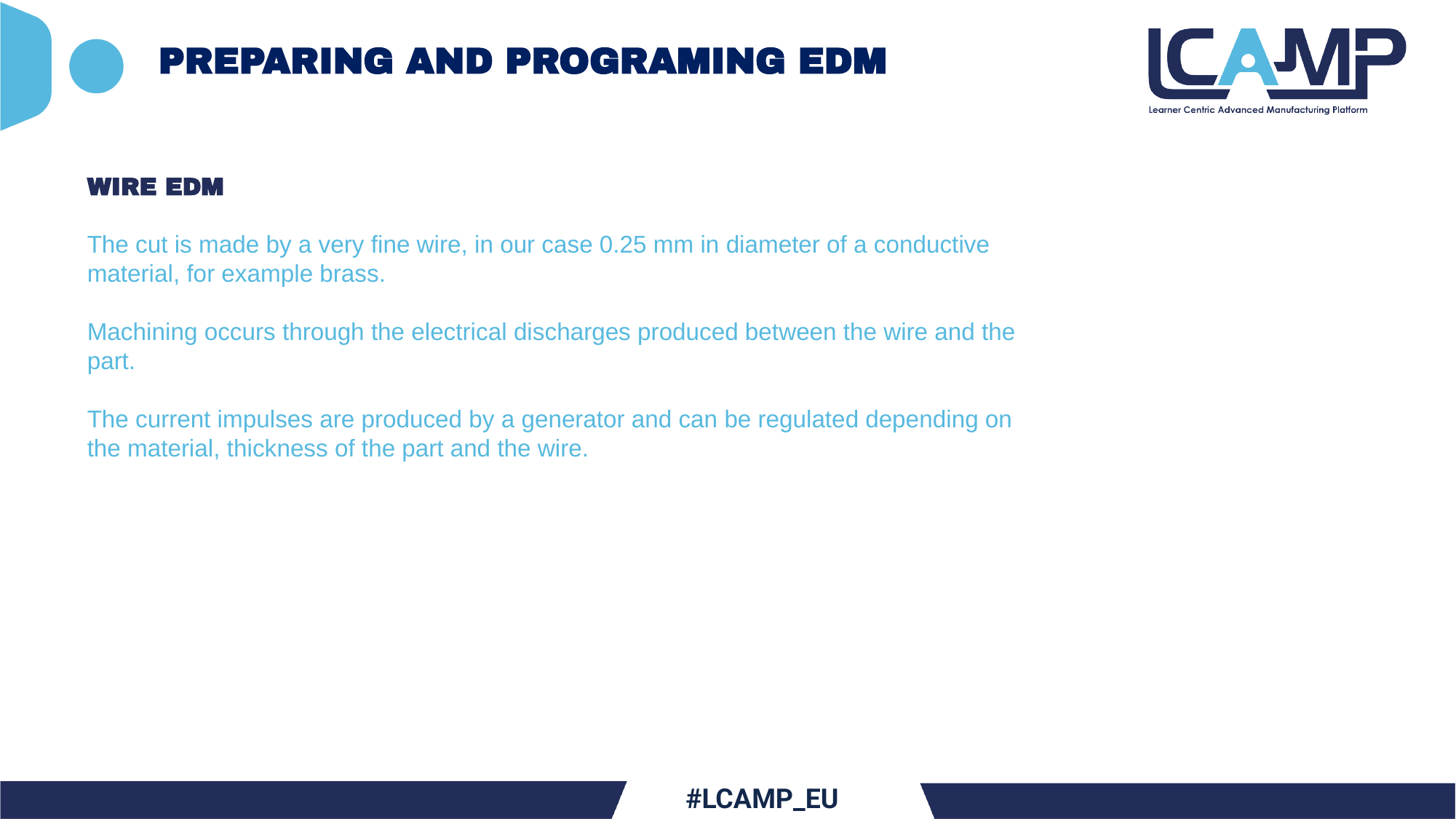

# PREPARING AND PROGRAMING EDM
WIRE EDM

The cut is made by a very fine wire, in our case 0.25 mm in diameter of a conductive material, for example brass.

Machining occurs through the electrical discharges produced between the wire and the part.

The current impulses are produced by a generator and can be regulated depending on the material, thickness of the part and the wire.
#LCAMP_EU